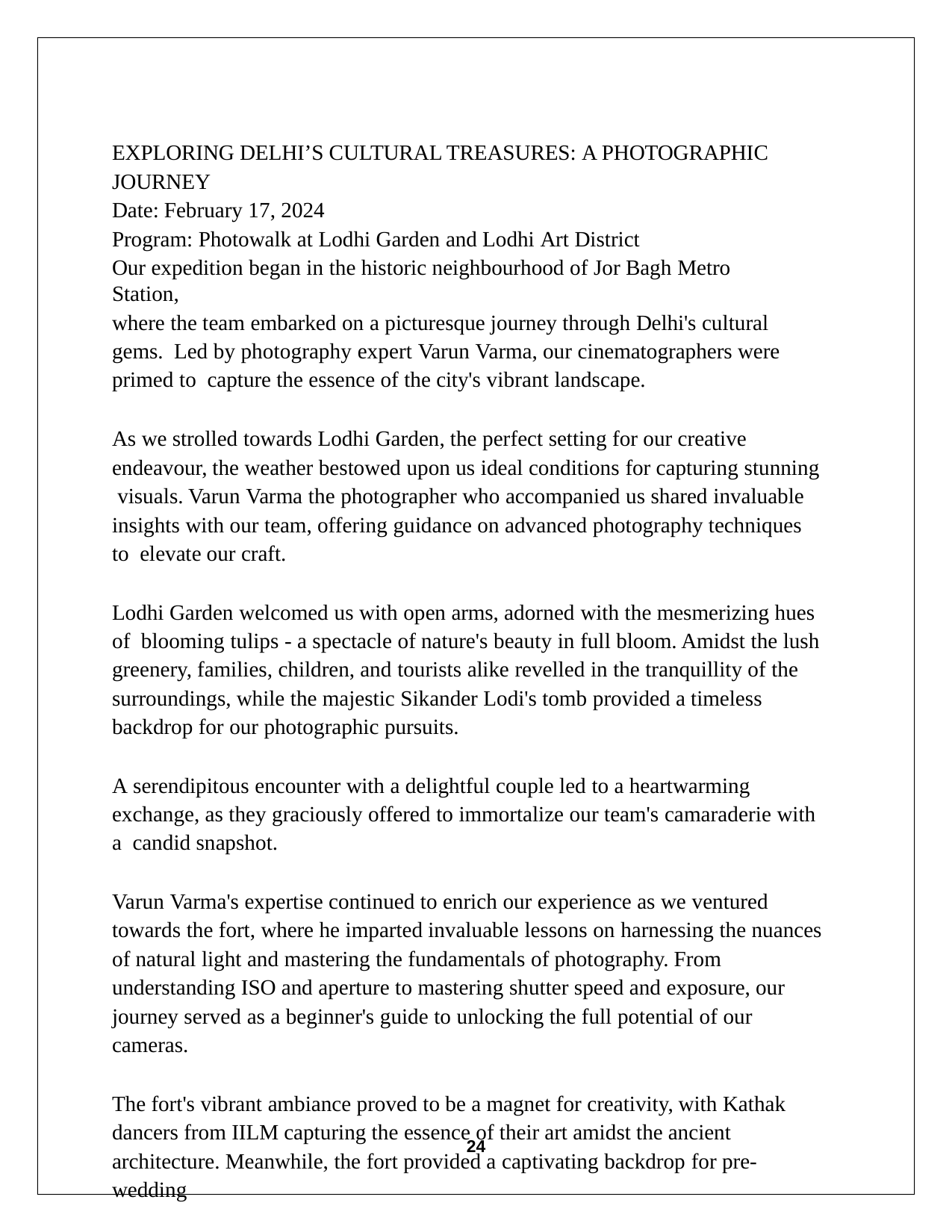

EXPLORING DELHI’S CULTURAL TREASURES: A PHOTOGRAPHIC  JOURNEY
Date: February 17, 2024
Program: Photowalk at Lodhi Garden and Lodhi Art District
Our expedition began in the historic neighbourhood of Jor Bagh Metro Station,
where the team embarked on a picturesque journey through Delhi's cultural gems.  Led by photography expert Varun Varma, our cinematographers were primed to  capture the essence of the city's vibrant landscape.

As we strolled towards Lodhi Garden, the perfect setting for our creative  endeavour, the weather bestowed upon us ideal conditions for capturing stunning  visuals. Varun Varma the photographer who accompanied us shared invaluable  insights with our team, offering guidance on advanced photography techniques to  elevate our craft.

Lodhi Garden welcomed us with open arms, adorned with the mesmerizing hues of  blooming tulips - a spectacle of nature's beauty in full bloom. Amidst the lush  greenery, families, children, and tourists alike revelled in the tranquillity of the  surroundings, while the majestic Sikander Lodi's tomb provided a timeless  backdrop for our photographic pursuits.

A serendipitous encounter with a delightful couple led to a heartwarming  exchange, as they graciously offered to immortalize our team's camaraderie with a  candid snapshot.

Varun Varma's expertise continued to enrich our experience as we ventured  towards the fort, where he imparted invaluable lessons on harnessing the nuances  of natural light and mastering the fundamentals of photography. From  understanding ISO and aperture to mastering shutter speed and exposure, our  journey served as a beginner's guide to unlocking the full potential of our cameras.

The fort's vibrant ambiance proved to be a magnet for creativity, with Kathak  dancers from IILM capturing the essence of their art amidst the ancient  architecture. Meanwhile, the fort provided a captivating backdrop for pre-wedding
24